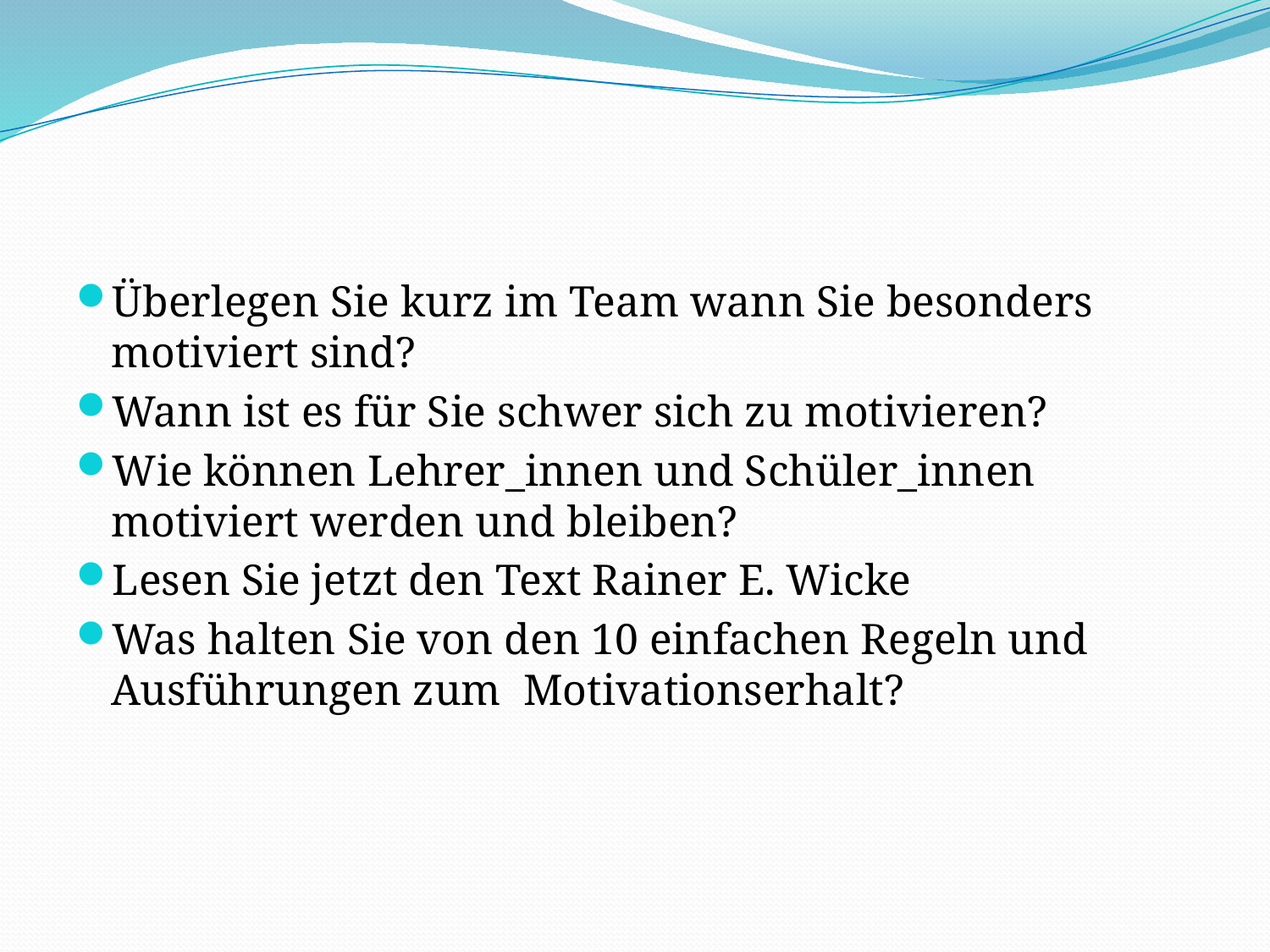

Überlegen Sie kurz im Team wann Sie besonders motiviert sind?
Wann ist es für Sie schwer sich zu motivieren?
Wie können Lehrer_innen und Schüler_innen motiviert werden und bleiben?
Lesen Sie jetzt den Text Rainer E. Wicke
Was halten Sie von den 10 einfachen Regeln und Ausführungen zum  Motivationserhalt?